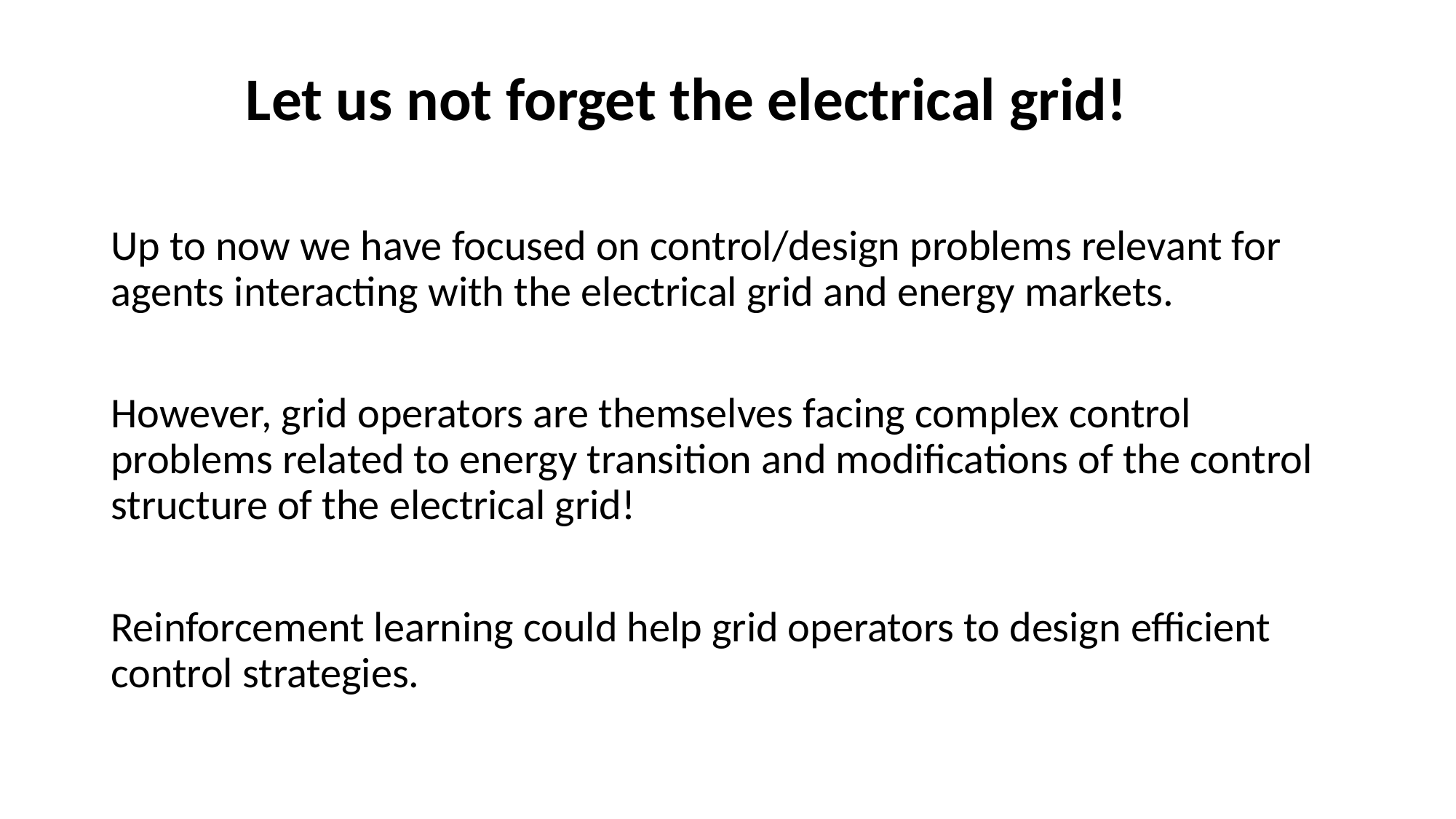

# Let us not forget the electrical grid!
Up to now we have focused on control/design problems relevant for agents interacting with the electrical grid and energy markets.

However, grid operators are themselves facing complex control problems related to energy transition and modifications of the control structure of the electrical grid!

Reinforcement learning could help grid operators to design efficient control strategies.